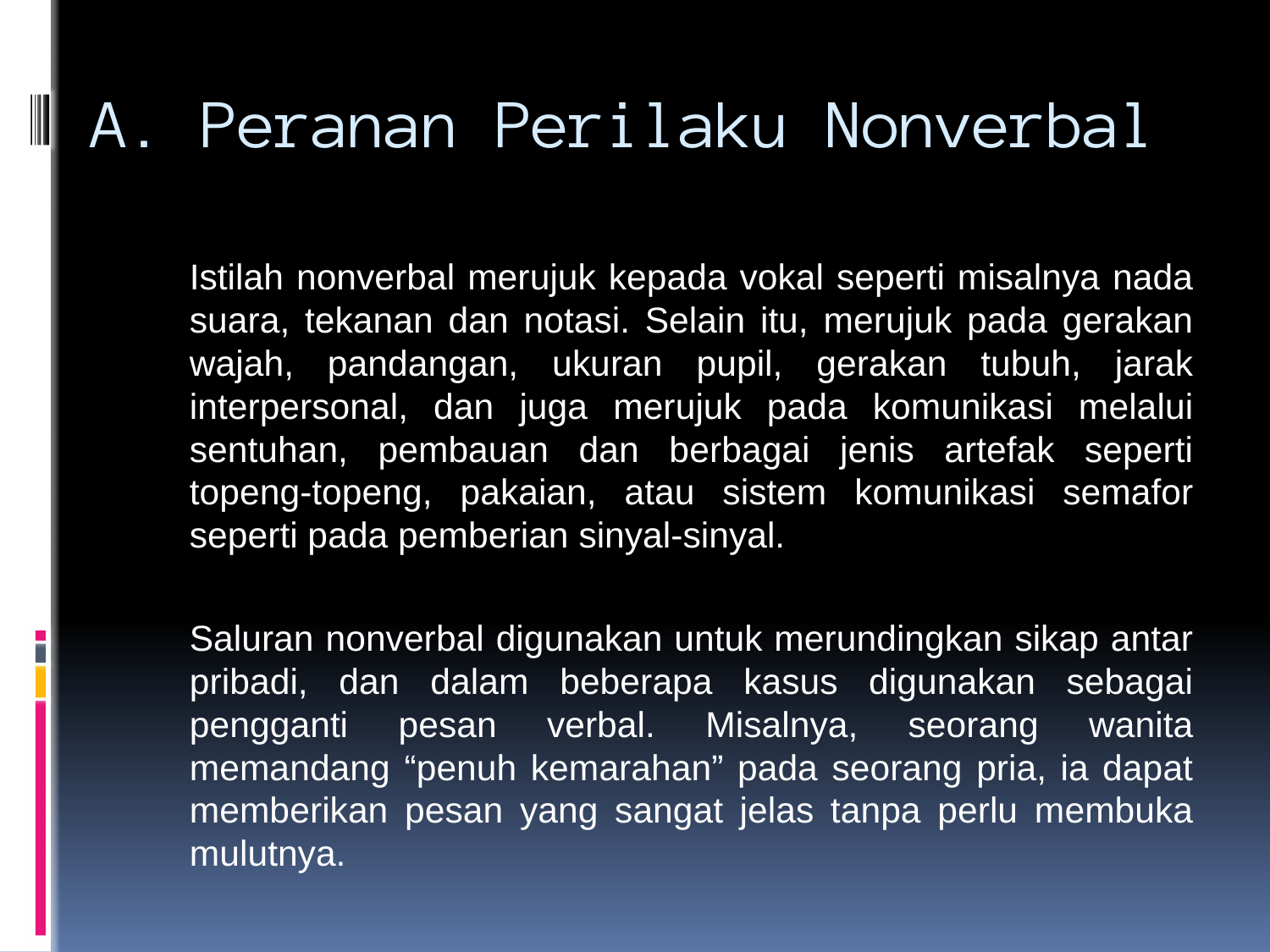

# A. Peranan Perilaku Nonverbal
		Istilah nonverbal merujuk kepada vokal seperti misalnya nada suara, tekanan dan notasi. Selain itu, merujuk pada gerakan wajah, pandangan, ukuran pupil, gerakan tubuh, jarak interpersonal, dan juga merujuk pada komunikasi melalui sentuhan, pembauan dan berbagai jenis artefak seperti topeng-topeng, pakaian, atau sistem komunikasi semafor seperti pada pemberian sinyal-sinyal.

		Saluran nonverbal digunakan untuk merundingkan sikap antar pribadi, dan dalam beberapa kasus digunakan sebagai pengganti pesan verbal. Misalnya, seorang wanita memandang “penuh kemarahan” pada seorang pria, ia dapat memberikan pesan yang sangat jelas tanpa perlu membuka mulutnya.